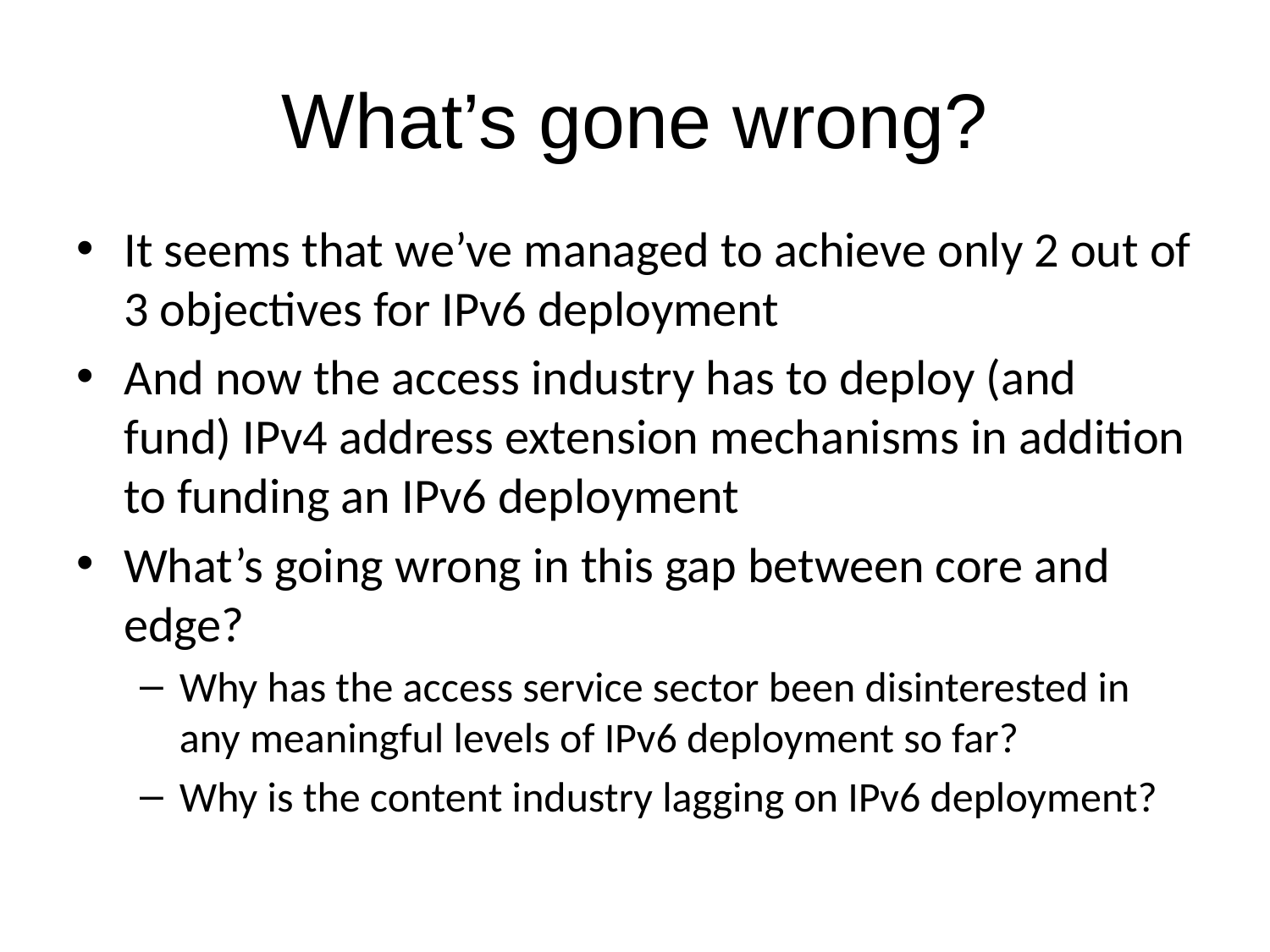

# What’s gone wrong?
It seems that we’ve managed to achieve only 2 out of 3 objectives for IPv6 deployment
And now the access industry has to deploy (and fund) IPv4 address extension mechanisms in addition to funding an IPv6 deployment
What’s going wrong in this gap between core and edge?
Why has the access service sector been disinterested in any meaningful levels of IPv6 deployment so far?
Why is the content industry lagging on IPv6 deployment?